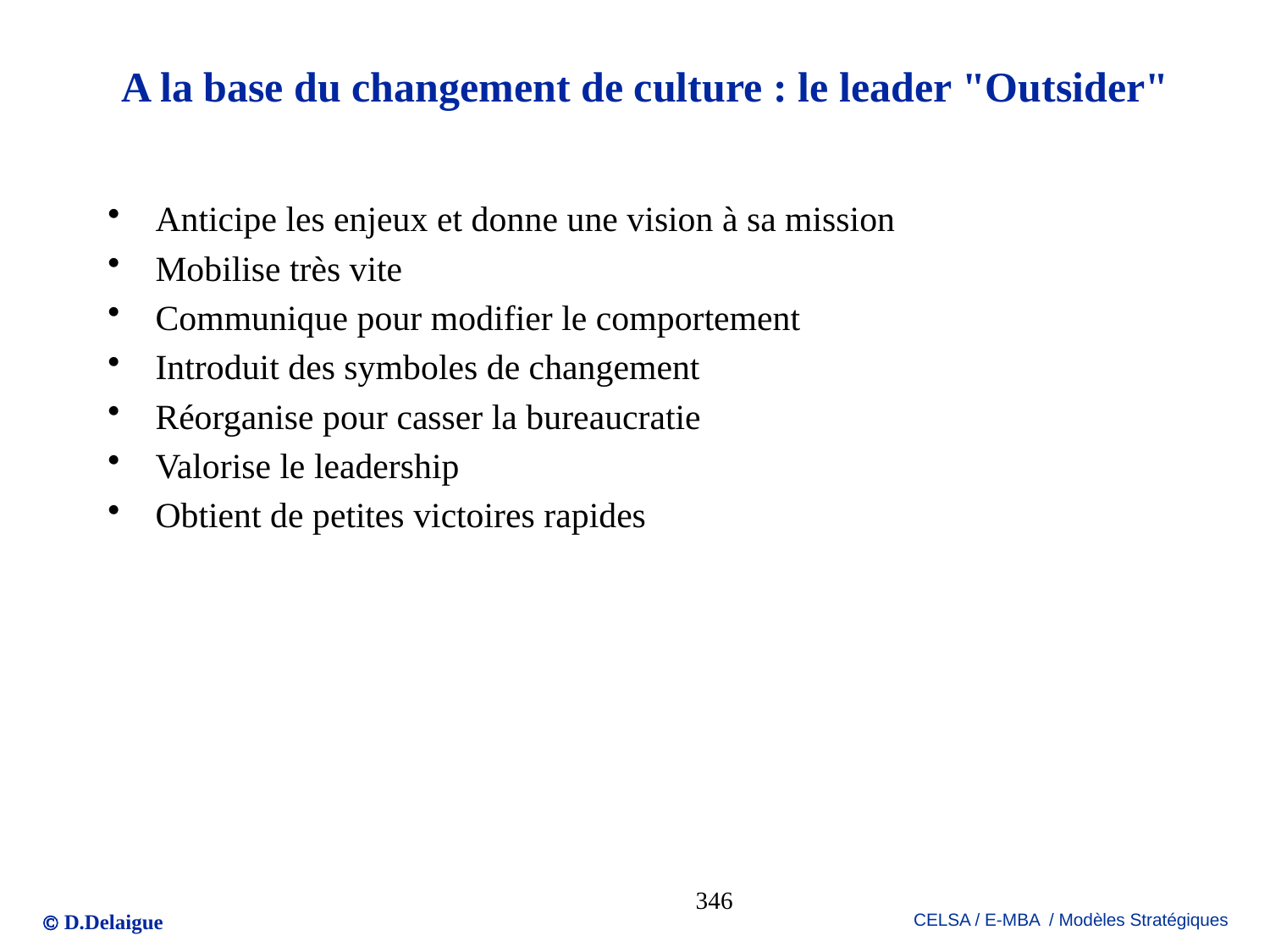

# A la base du changement de culture : le leader "Outsider"
Anticipe les enjeux et donne une vision à sa mission
Mobilise très vite
Communique pour modifier le comportement
Introduit des symboles de changement
Réorganise pour casser la bureaucratie
Valorise le leadership
Obtient de petites victoires rapides
346